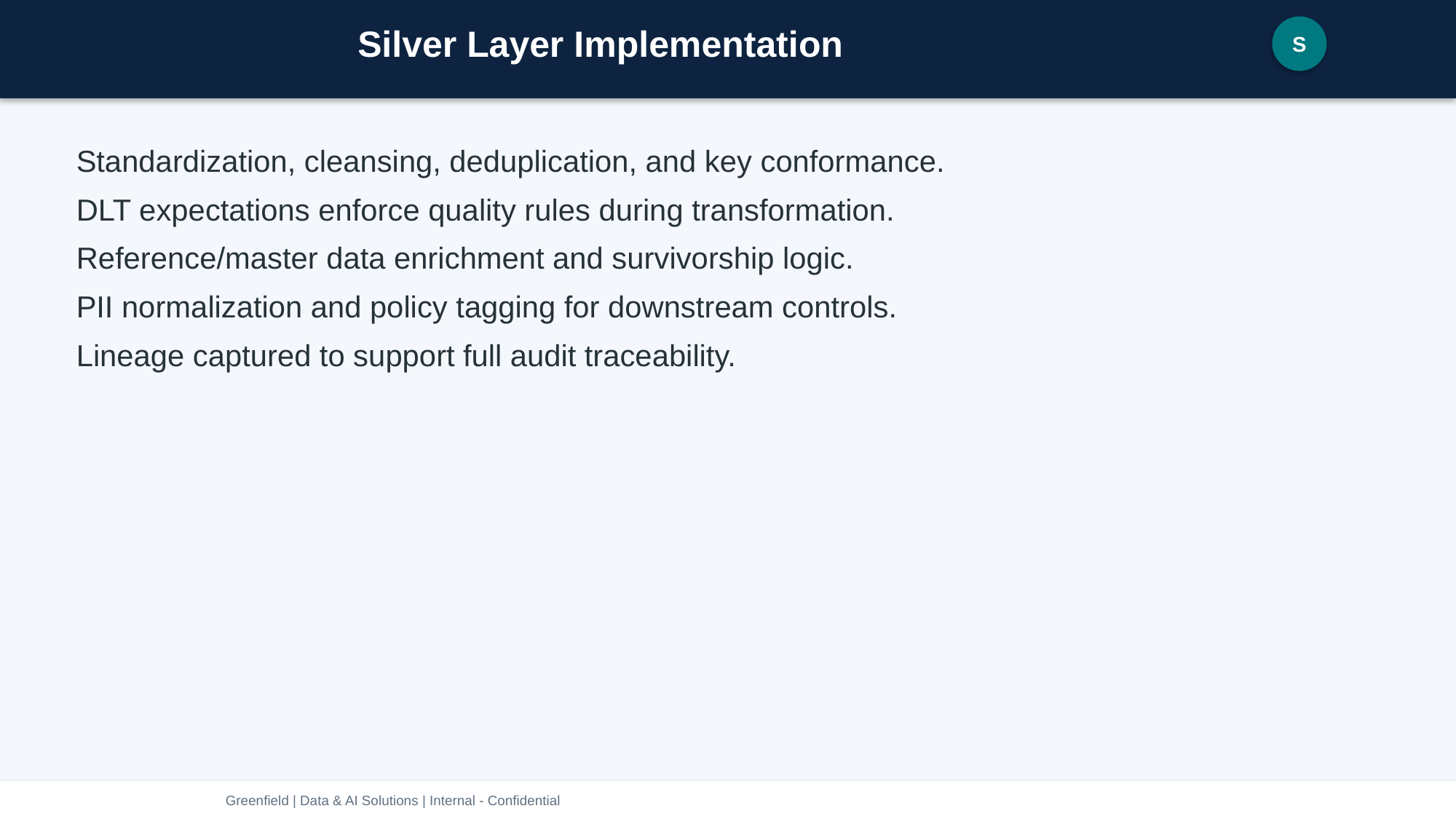

Silver Layer Implementation
S
Standardization, cleansing, deduplication, and key conformance.
DLT expectations enforce quality rules during transformation.
Reference/master data enrichment and survivorship logic.
PII normalization and policy tagging for downstream controls.
Lineage captured to support full audit traceability.

Greenfield | Data & AI Solutions | Internal - Confidential